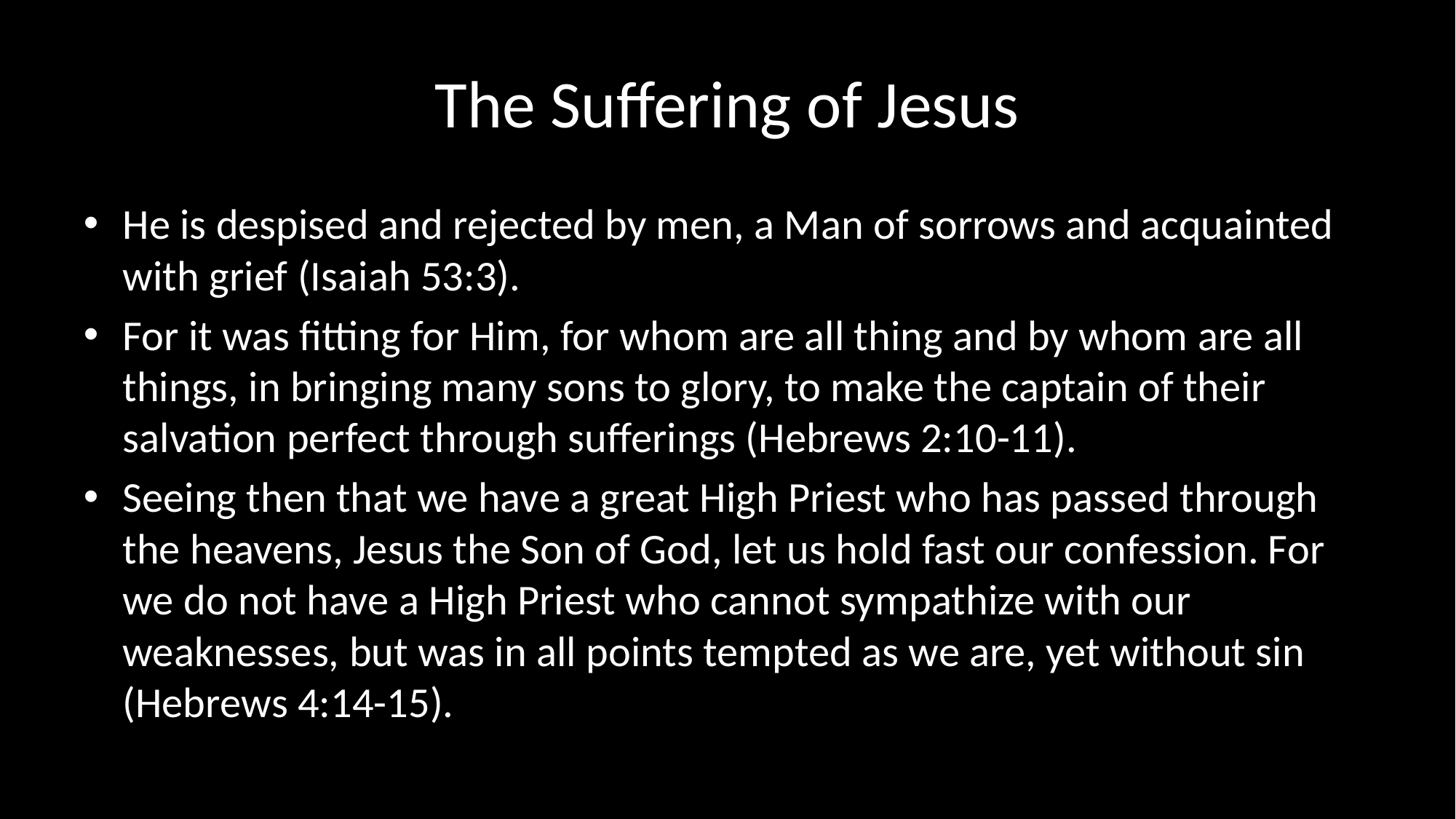

# The Suffering of Jesus
He is despised and rejected by men, a Man of sorrows and acquainted with grief (Isaiah 53:3).
For it was fitting for Him, for whom are all thing and by whom are all things, in bringing many sons to glory, to make the captain of their salvation perfect through sufferings (Hebrews 2:10-11).
Seeing then that we have a great High Priest who has passed through the heavens, Jesus the Son of God, let us hold fast our confession. For we do not have a High Priest who cannot sympathize with our weaknesses, but was in all points tempted as we are, yet without sin (Hebrews 4:14-15).